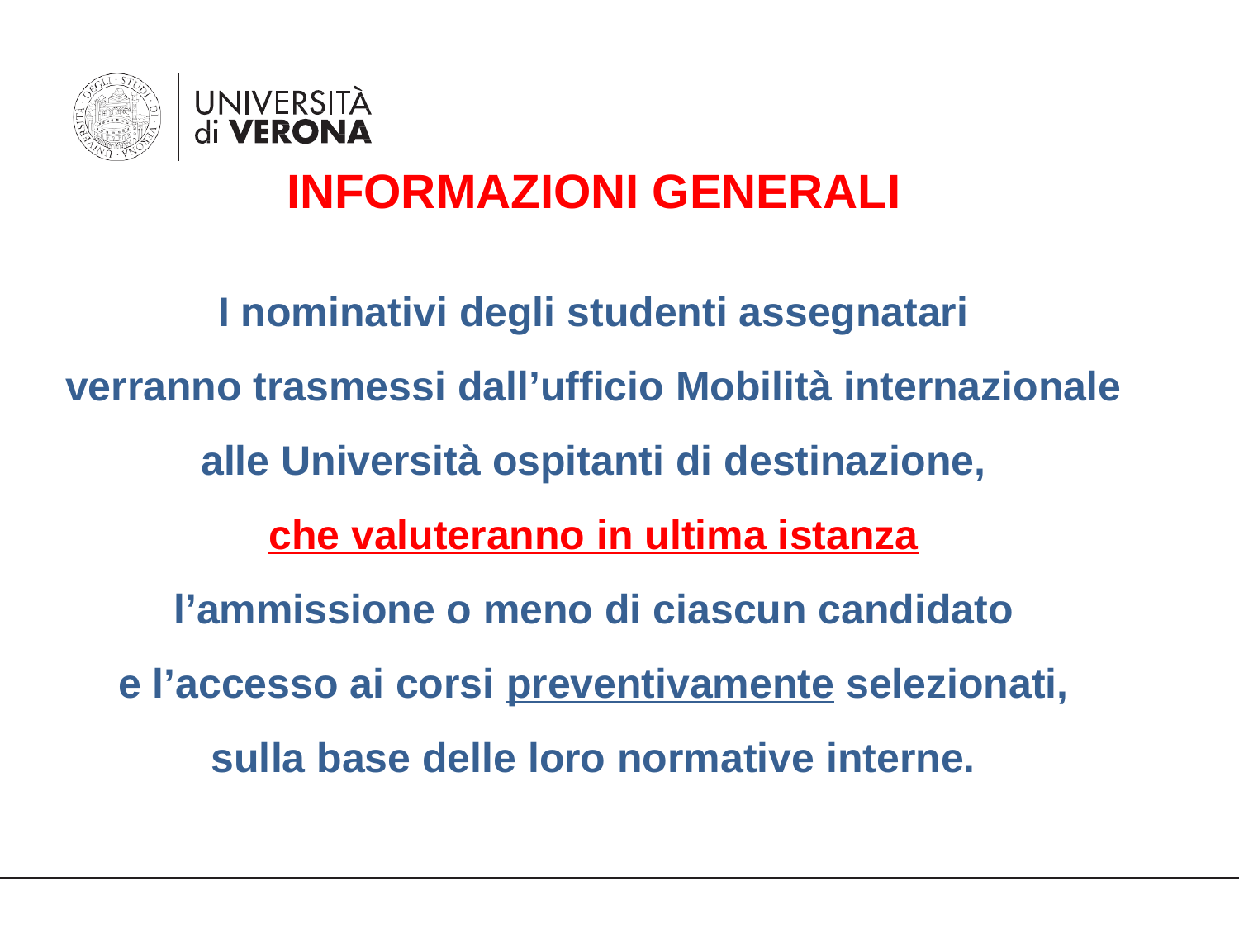

INFORMAZIONI GENERALI

I nominativi degli studenti assegnatari
verranno trasmessi dall’ufficio Mobilità internazionale alle Università ospitanti di destinazione,
che valuteranno in ultima istanza
l’ammissione o meno di ciascun candidato
e l’accesso ai corsi preventivamente selezionati,
sulla base delle loro normative interne.